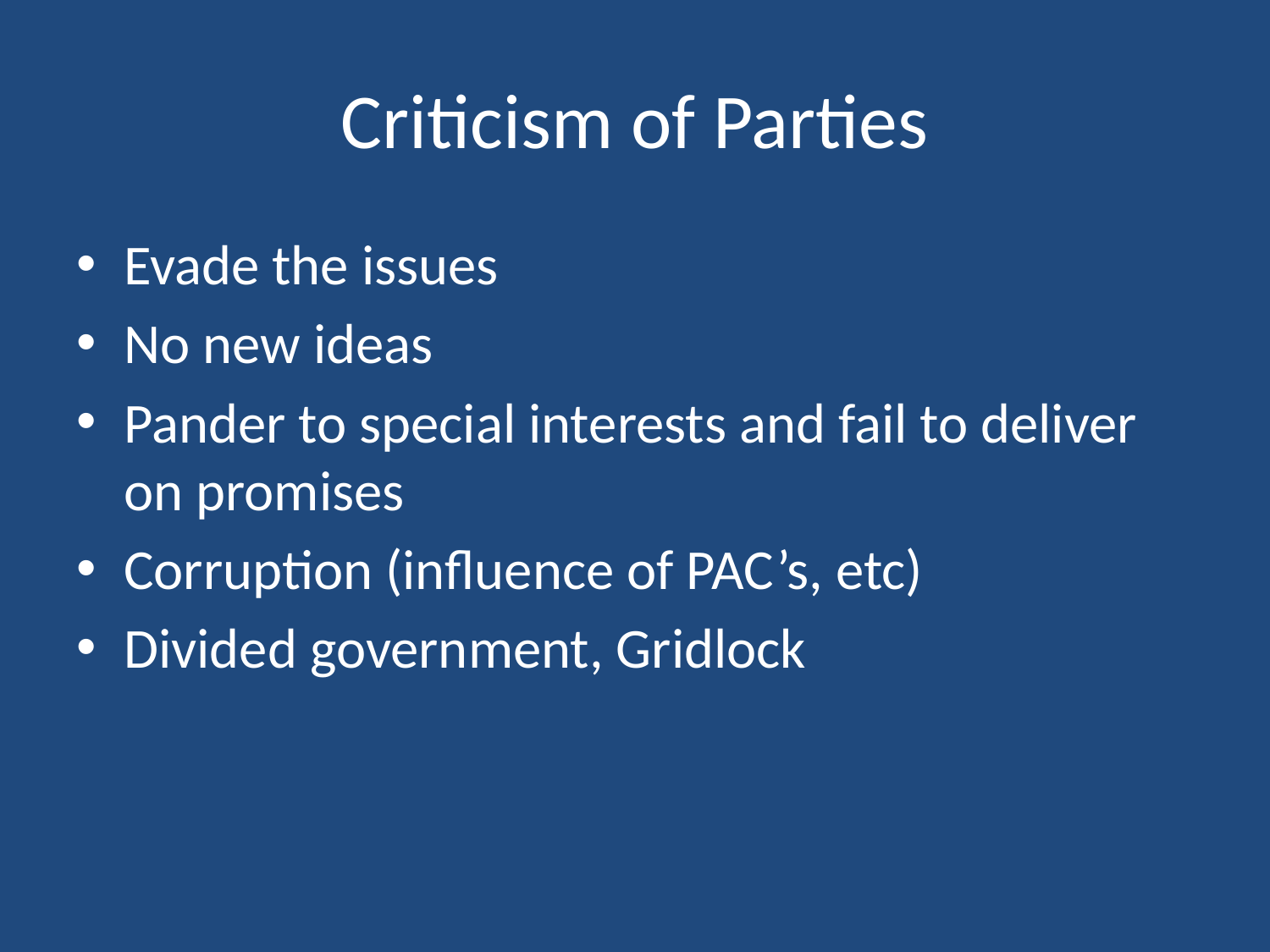

# Criticism of Parties
Evade the issues
No new ideas
Pander to special interests and fail to deliver on promises
Corruption (influence of PAC’s, etc)
Divided government, Gridlock